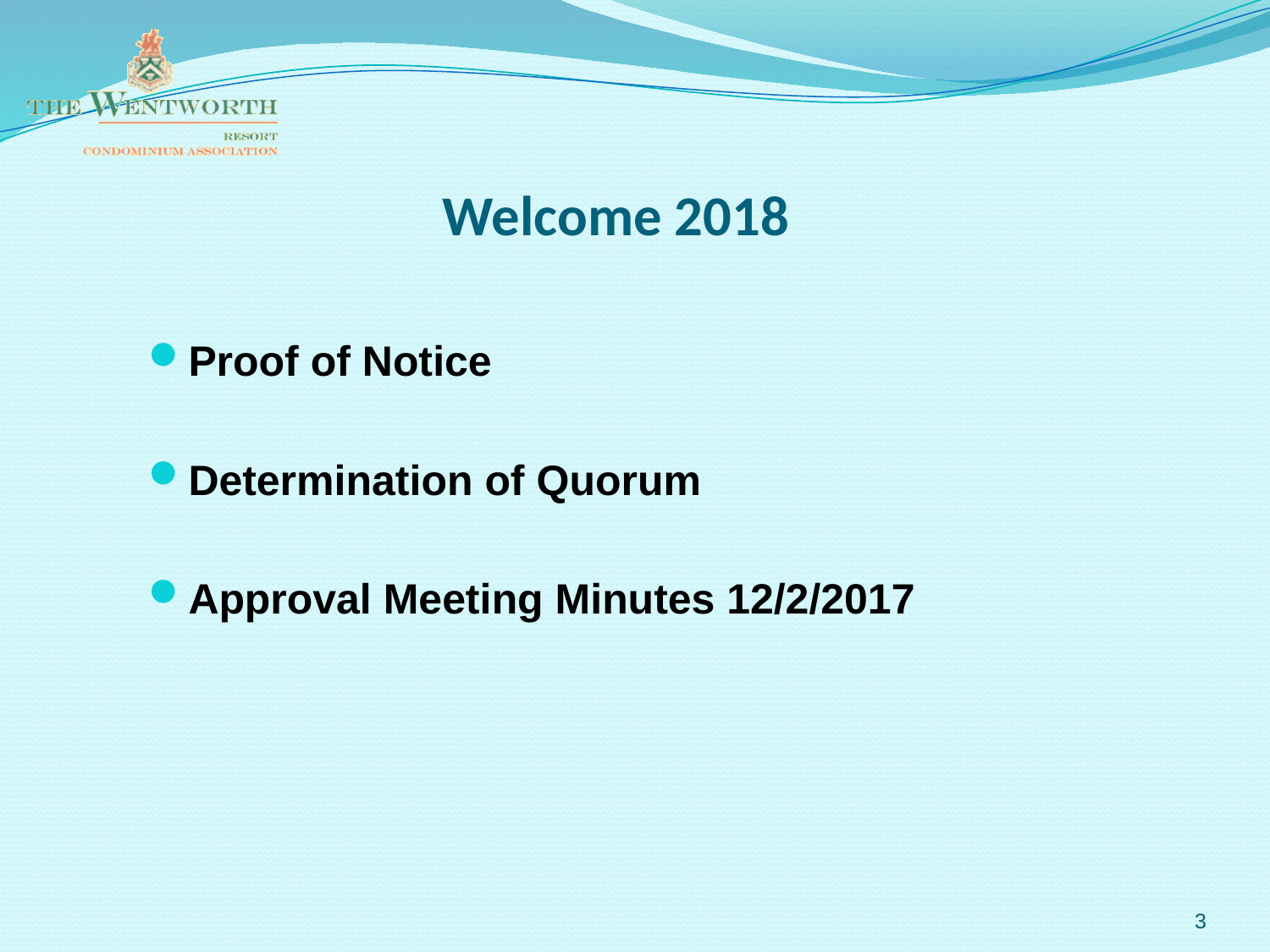

# Welcome 2018
Proof of Notice

Determination of Quorum

Approval Meeting Minutes 12/2/2017
3